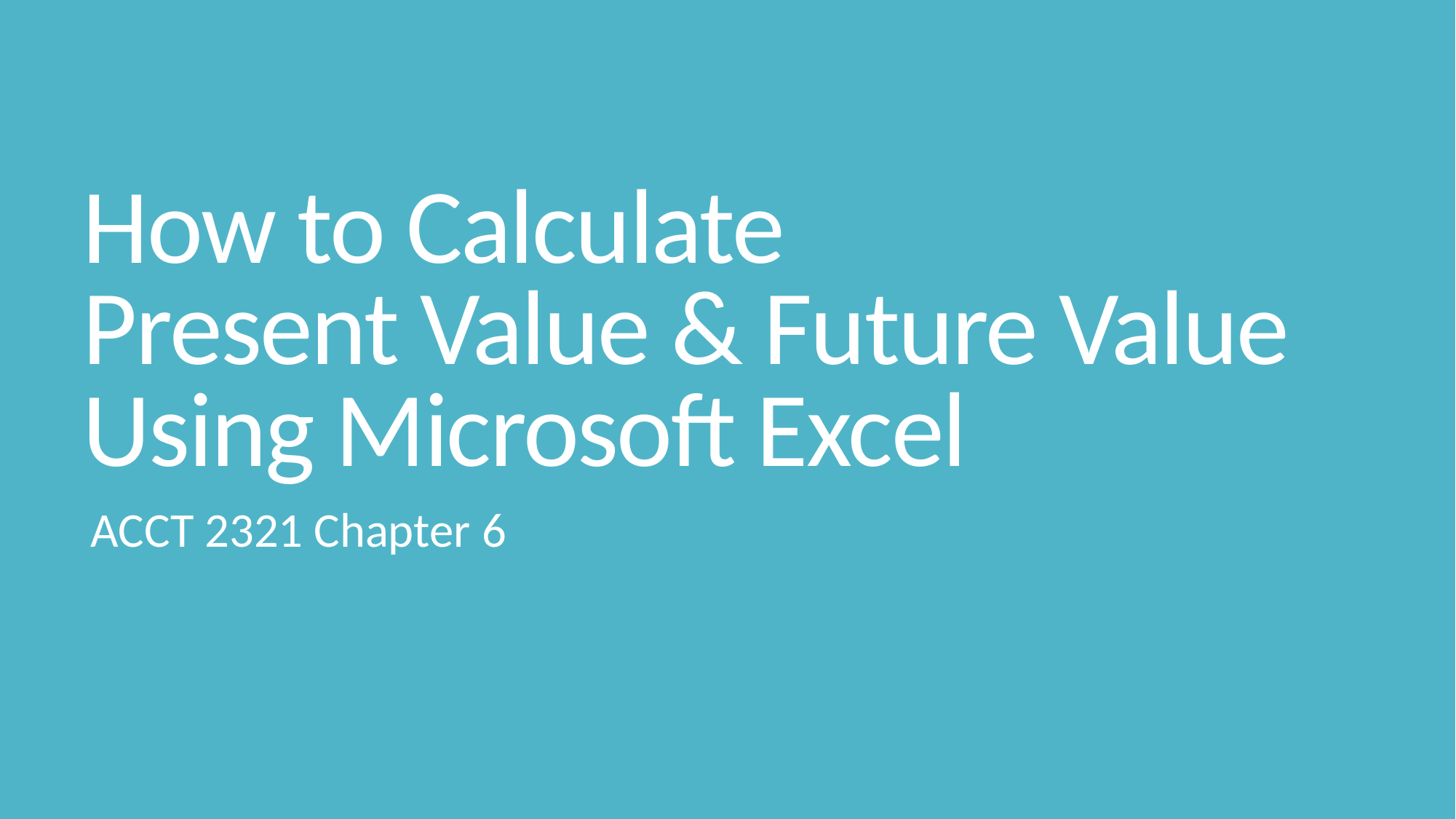

# How to Calculate Present Value & Future Value Using Microsoft Excel
ACCT 2321 Chapter 6